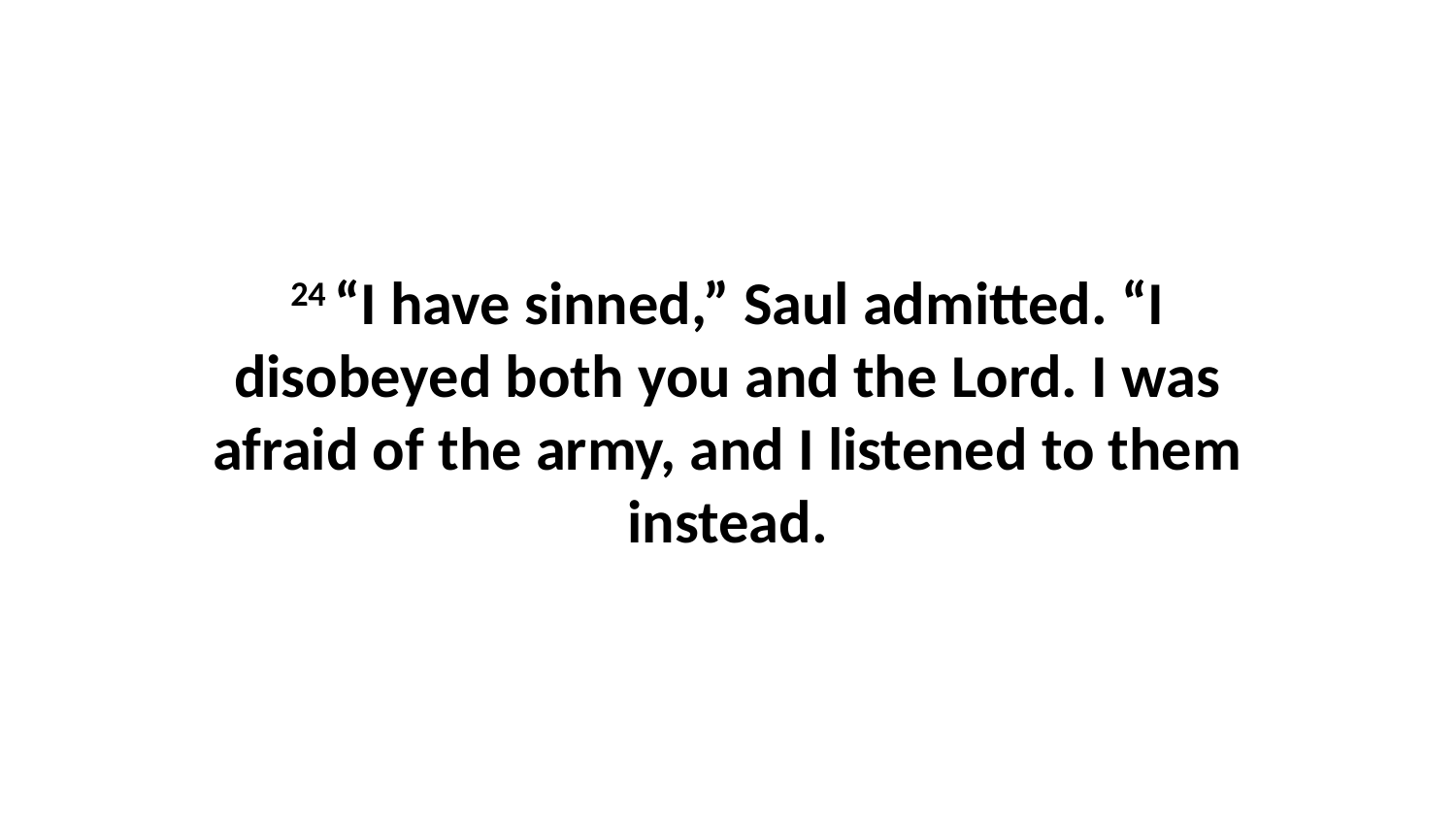

24 “I have sinned,” Saul admitted. “I disobeyed both you and the Lord. I was afraid of the army, and I listened to them instead.